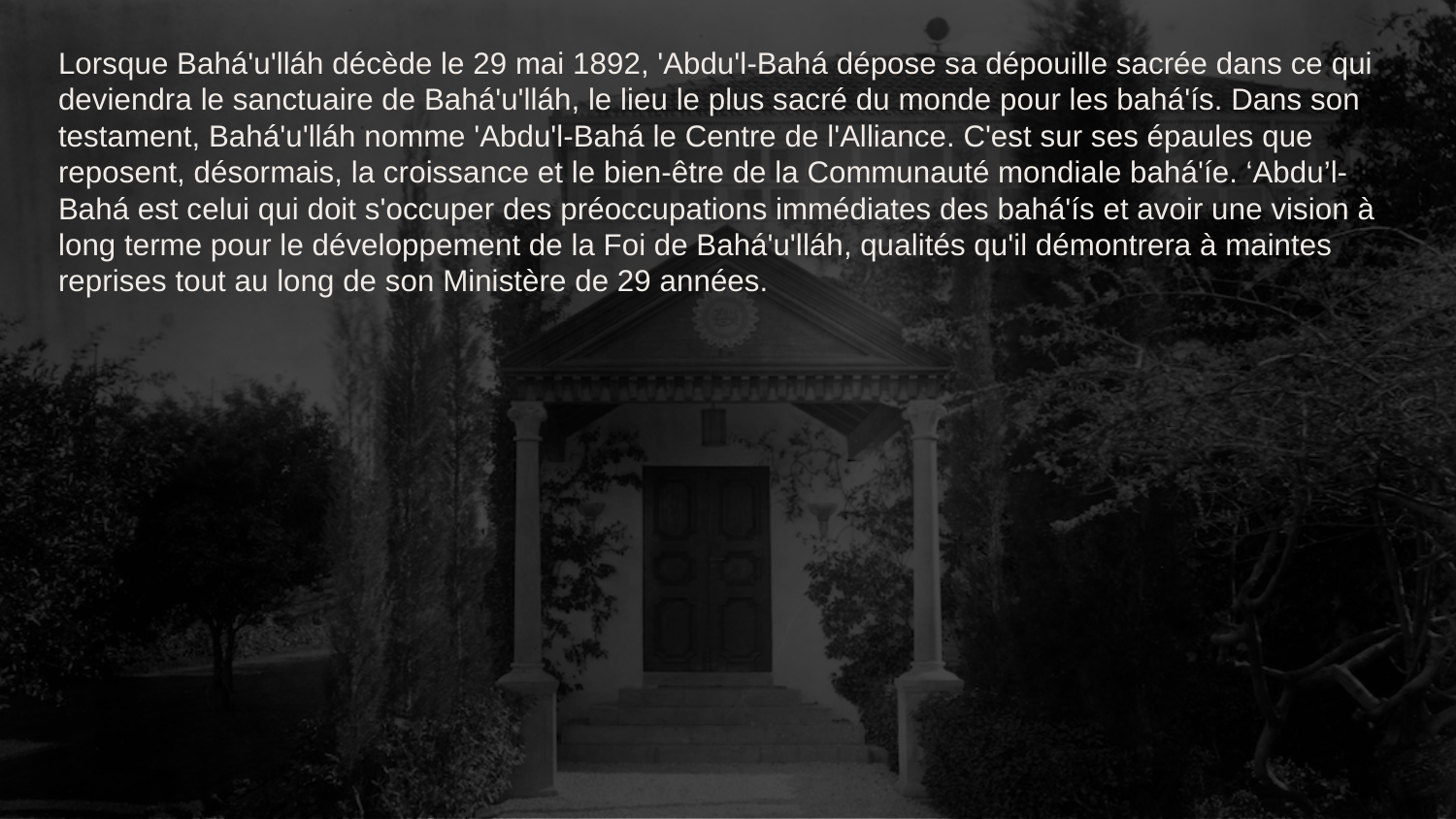

Lorsque Bahá'u'lláh décède le 29 mai 1892, 'Abdu'l-Bahá dépose sa dépouille sacrée dans ce qui deviendra le sanctuaire de Bahá'u'lláh, le lieu le plus sacré du monde pour les bahá'ís. Dans son testament, Bahá'u'lláh nomme 'Abdu'l-Bahá le Centre de l'Alliance. C'est sur ses épaules que reposent, désormais, la croissance et le bien-être de la Communauté mondiale bahá'íe. ‘Abdu’l-Bahá est celui qui doit s'occuper des préoccupations immédiates des bahá'ís et avoir une vision à long terme pour le développement de la Foi de Bahá'u'lláh, qualités qu'il démontrera à maintes reprises tout au long de son Ministère de 29 années.